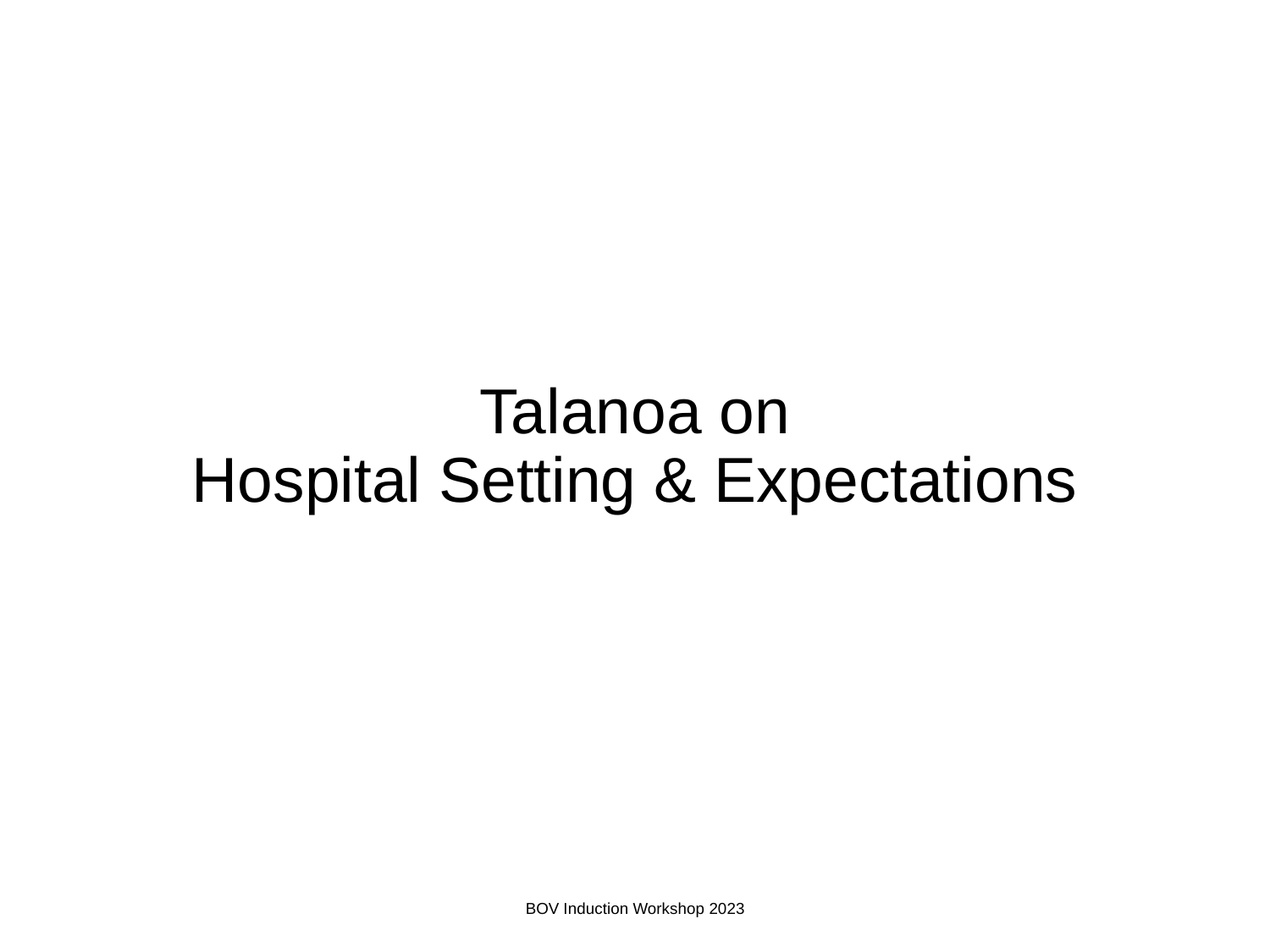

# Talanoa on Hospital Setting & Expectations
BOV Induction Workshop 2023